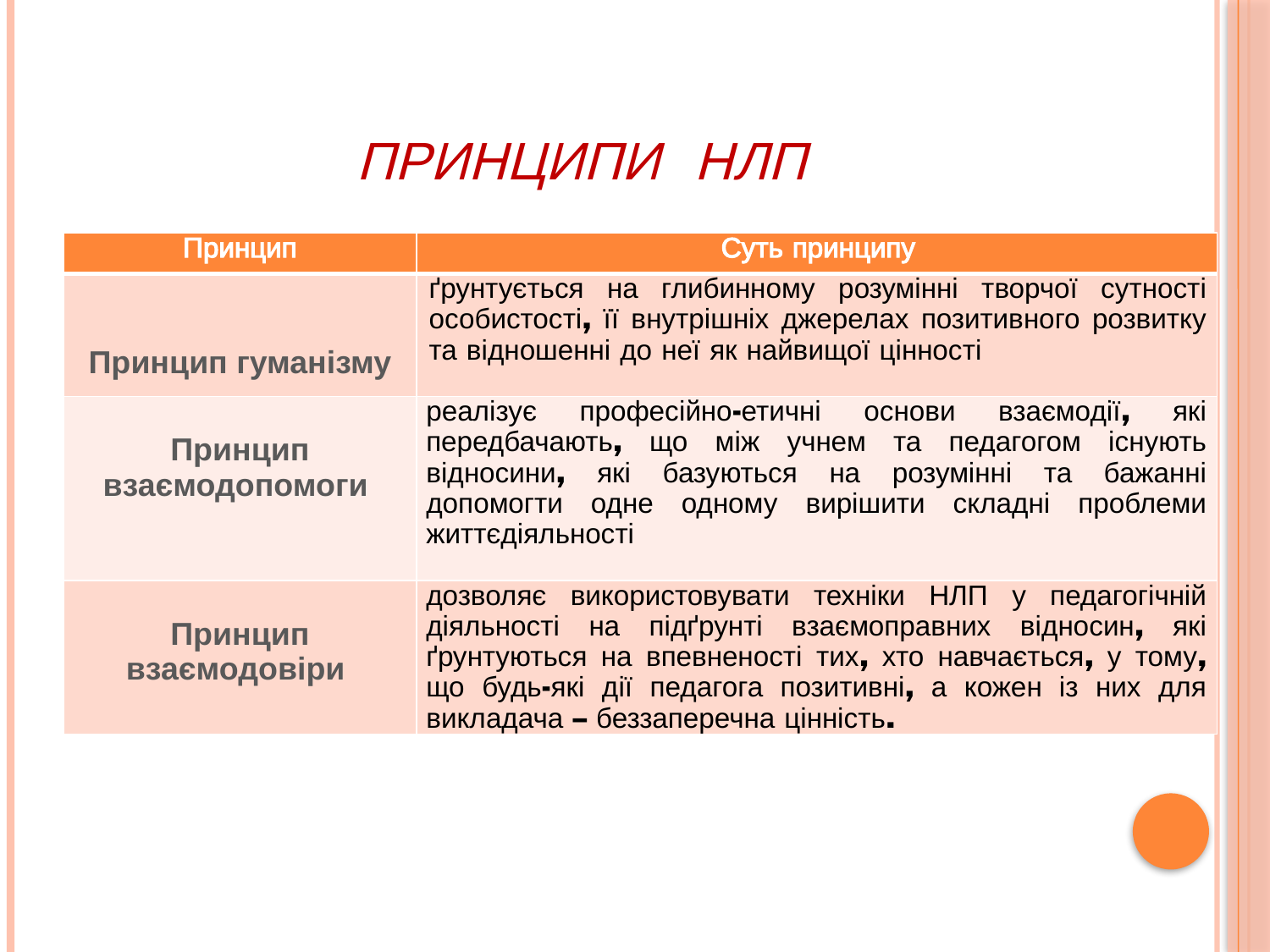

# Принципи  НЛП
| Принцип | Суть принципу |
| --- | --- |
| Принцип гуманізму | ґрунтується на глибинному розумінні творчої сутності особистості, її внутрішніх джерелах позитивного розвитку та відношенні до неї як найвищої цінності |
| Принцип взаємодопомоги | реалізує професійно-етичні основи взаємодії, які передбачають, що між учнем та педагогом існують відносини, які базуються на розумінні та бажанні допомогти одне одному вирішити складні проблеми життєдіяльності |
| Принцип взаємодовіри | дозволяє використовувати техніки НЛП у педагогічній діяльності на підґрунті взаємоправних відносин, які ґрунтуються на впевненості тих, хто навчається, у тому, що будь-які дії педагога позитивні, а кожен із них для викладача – беззаперечна цінність. |